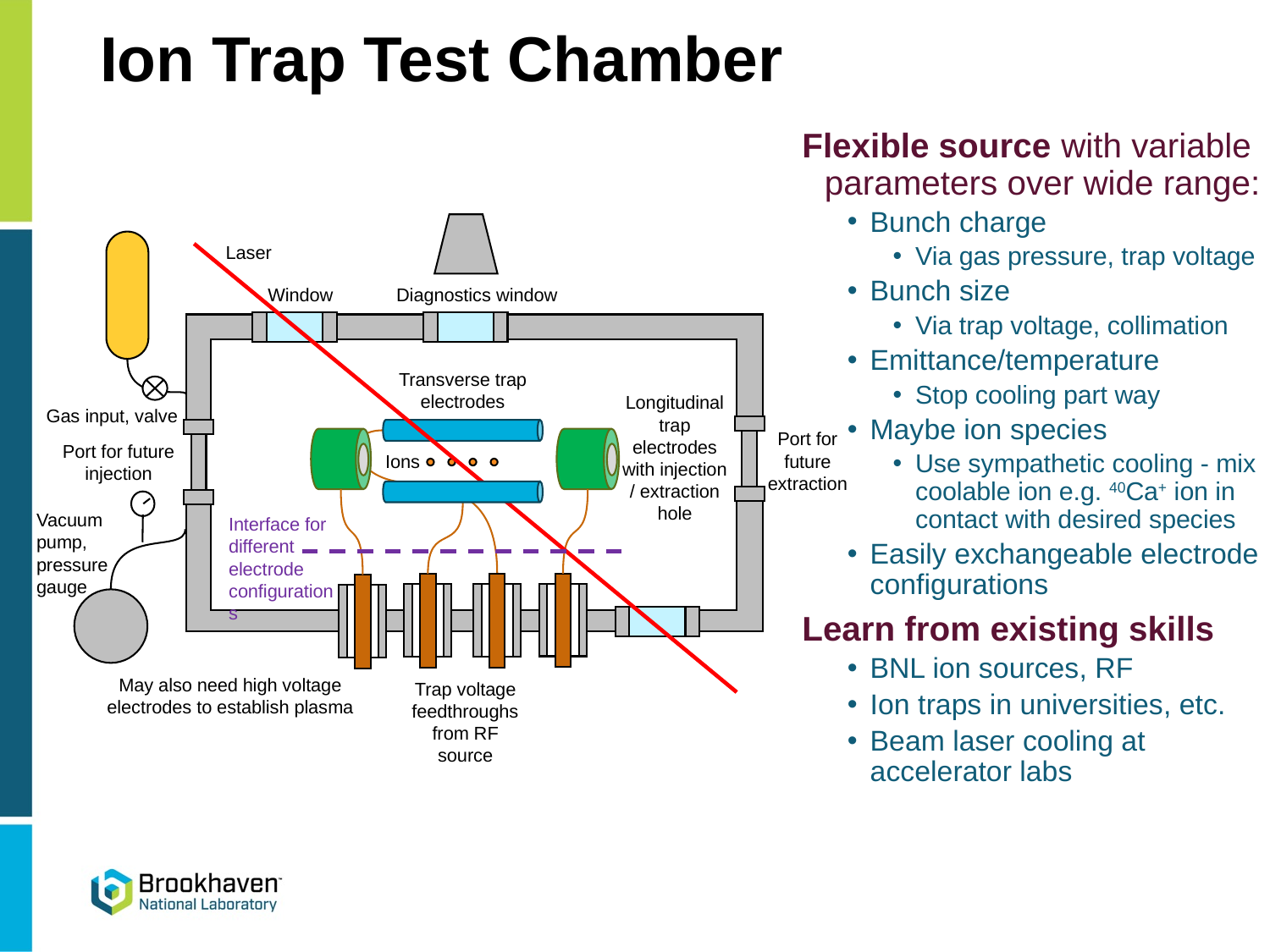

# Ion Trap Test Chamber
Flexible source with variable parameters over wide range:
Bunch charge
Via gas pressure, trap voltage
Bunch size
Via trap voltage, collimation
Emittance/temperature
Stop cooling part way
Maybe ion species
Use sympathetic cooling - mix coolable ion e.g. 40Ca+ ion in contact with desired species
Easily exchangeable electrode configurations
Learn from existing skills
BNL ion sources, RF
Ion traps in universities, etc.
Beam laser cooling at accelerator labs

Laser
Window
Diagnostics window

Transverse trap electrodes

Longitudinal trap electrodes with injection / extraction hole
Gas input, valve

Port for future extraction

Port for future injection

Ions

Vacuum pump, pressure gauge
Interface for different electrode configurations

May also need high voltage electrodes to establish plasma
Trap voltage feedthroughs
from RF source
4